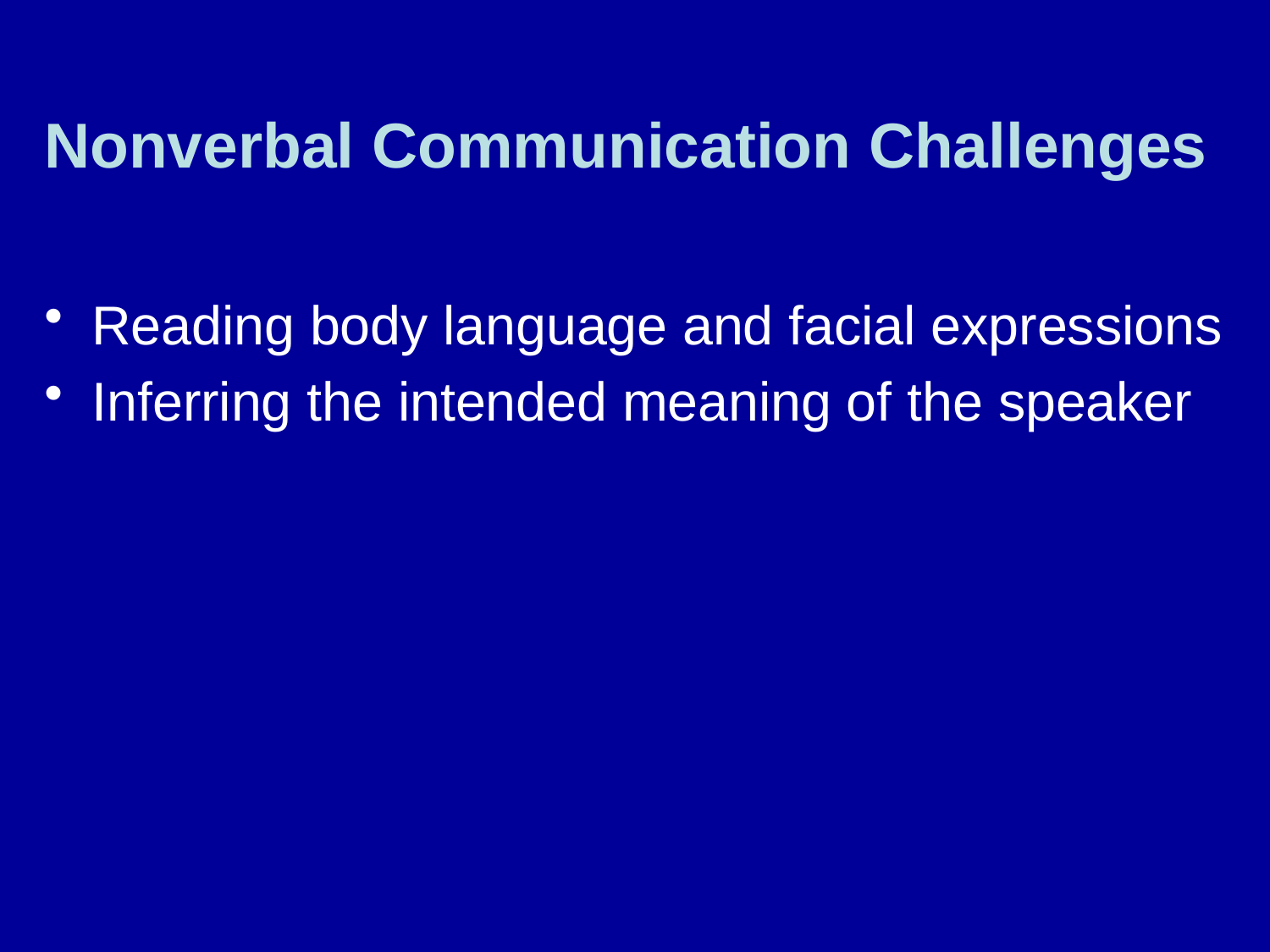

Nonverbal Communication Challenges

Reading body language and facial expressions
Inferring the intended meaning of the speaker